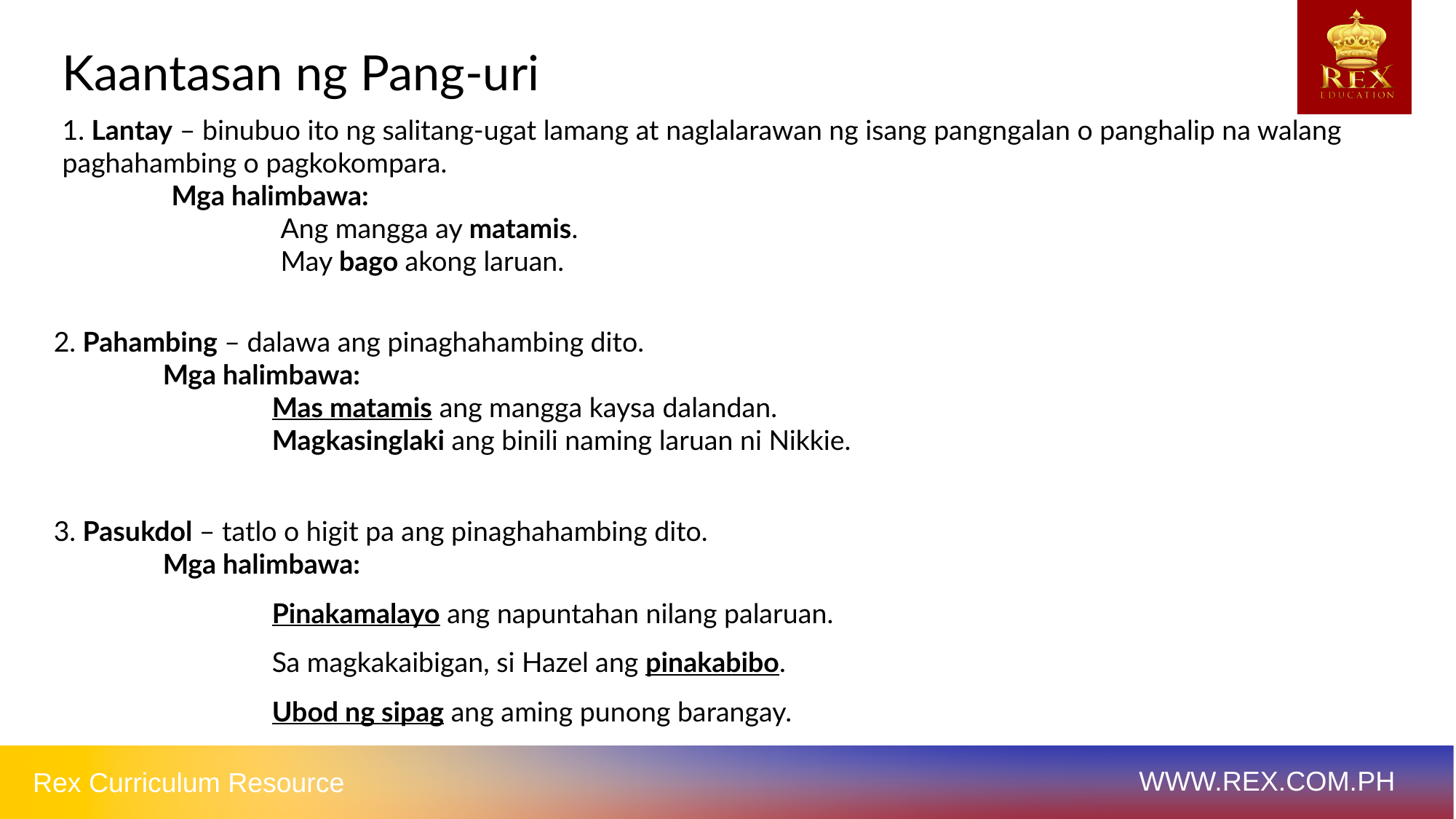

Kaantasan ng Pang-uri
1. Lantay – binubuo ito ng salitang-ugat lamang at naglalarawan ng isang pangngalan o panghalip na walang paghahambing o pagkokompara.
	Mga halimbawa:
		Ang mangga ay matamis.
		May bago akong laruan.
2. Pahambing – dalawa ang pinaghahambing dito.
	Mga halimbawa:
		Mas matamis ang mangga kaysa dalandan.
		Magkasinglaki ang binili naming laruan ni Nikkie.
3. Pasukdol – tatlo o higit pa ang pinaghahambing dito.
	Mga halimbawa:
		Pinakamalayo ang napuntahan nilang palaruan.
		Sa magkakaibigan, si Hazel ang pinakabibo.
		Ubod ng sipag ang aming punong barangay.